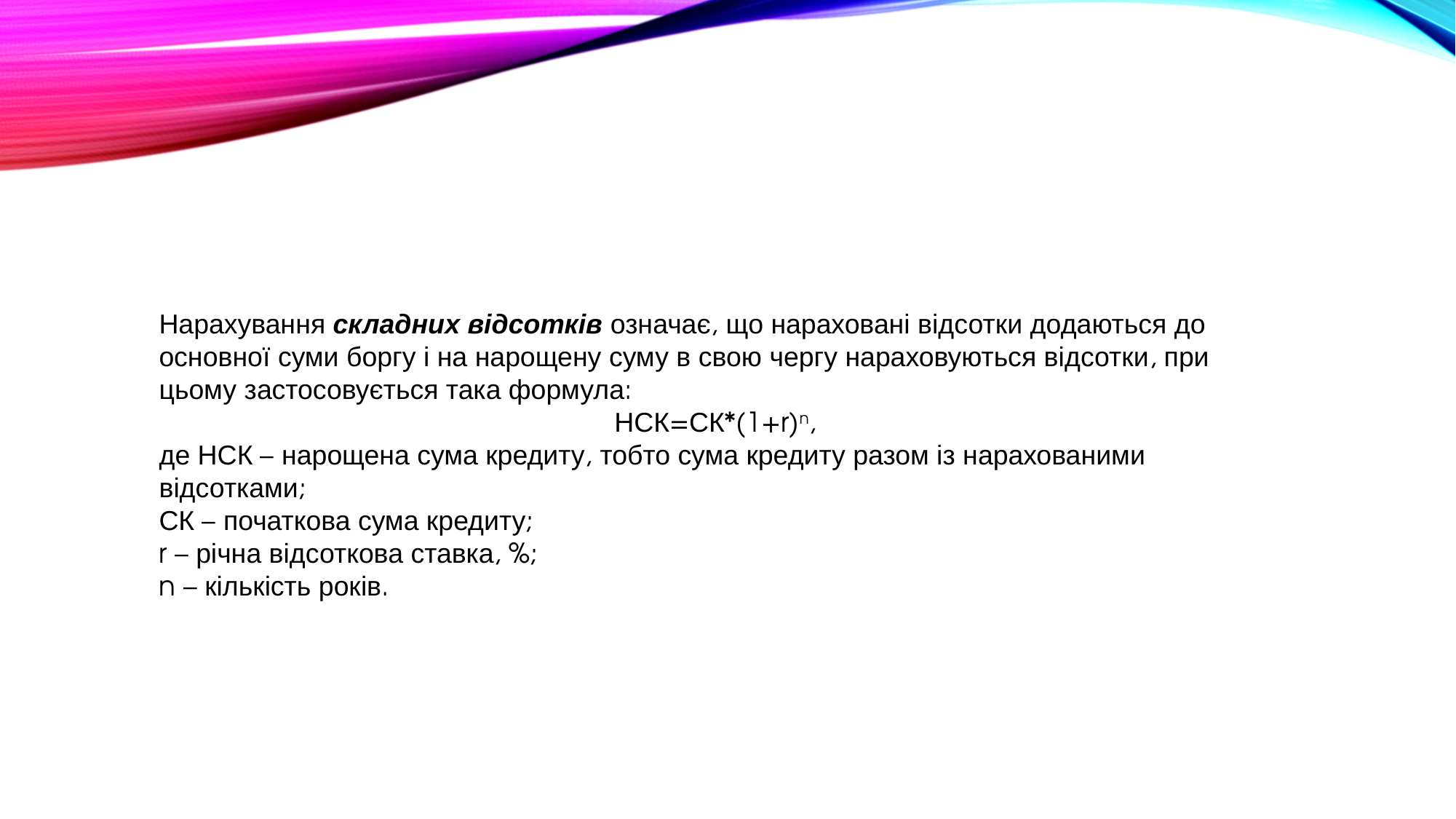

Нарахування складних відсотків означає, що нараховані відсотки додаються до основної суми боргу і на нарощену суму в свою чергу нараховуються відсотки, при цьому застосовується така формула:
НСК=СК*(1+r)n,
де НСК – нарощена сума кредиту, тобто сума кредиту разом із нарахованими відсотками;
СК – початкова сума кредиту;
r – річна відсоткова ставка, %;
n – кількість років.